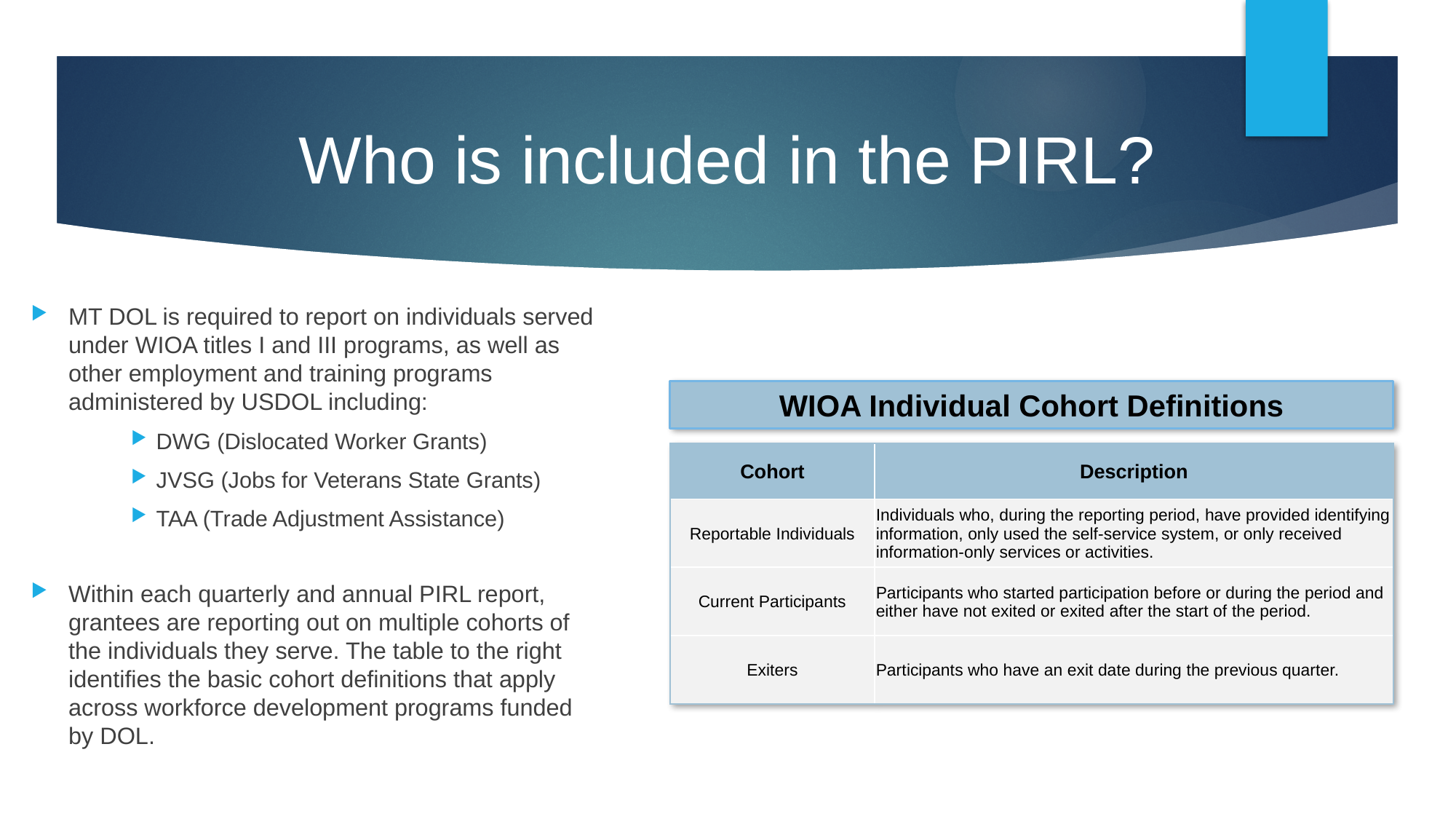

# Who is included in the PIRL?
MT DOL is required to report on individuals served under WIOA titles I and III programs, as well as other employment and training programs administered by USDOL including:
DWG (Dislocated Worker Grants)
JVSG (Jobs for Veterans State Grants)
TAA (Trade Adjustment Assistance)

Within each quarterly and annual PIRL report, grantees are reporting out on multiple cohorts of the individuals they serve. The table to the right identifies the basic cohort definitions that apply across workforce development programs funded by DOL.

WIOA Individual Cohort Definitions
| Cohort | Description |
| --- | --- |
| Reportable Individuals | Individuals who, during the reporting period, have provided identifying information, only used the self-service system, or only received information-only services or activities. |
| Current Participants | Participants who started participation before or during the period and either have not exited or exited after the start of the period. |
| Exiters | Participants who have an exit date during the previous quarter. |
|  |
| --- |